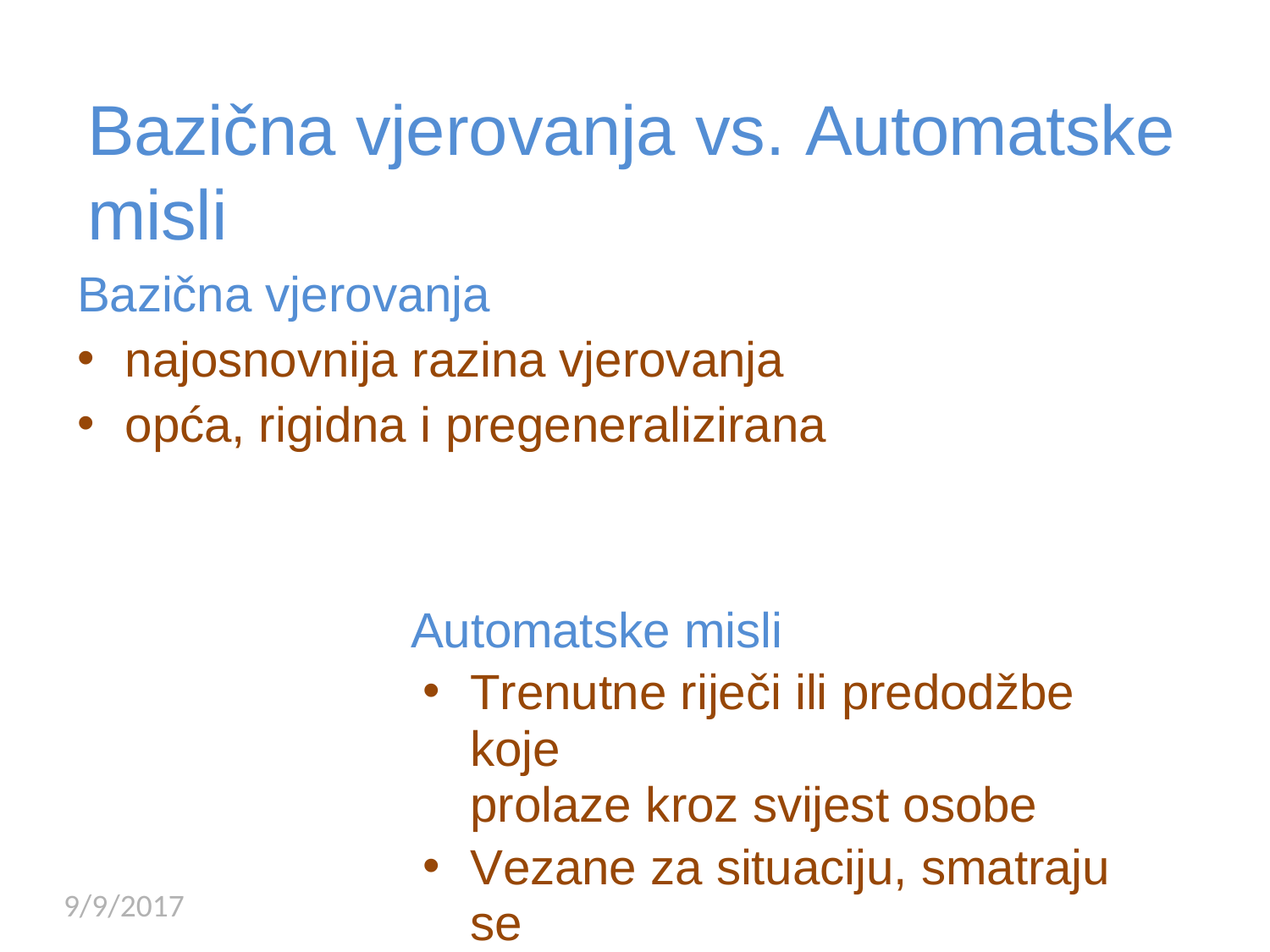

Bazična vjerovanja vs. Automatske misli
Bazična vjerovanja
najosnovnija razina vjerovanja
opća, rigidna i pregeneralizirana

Automatske misli
Trenutne riječi ili predodžbe koje
prolaze kroz svijest osobe
Vezane za situaciju, smatraju se
površinskom razinom kognicije
9/9/2017